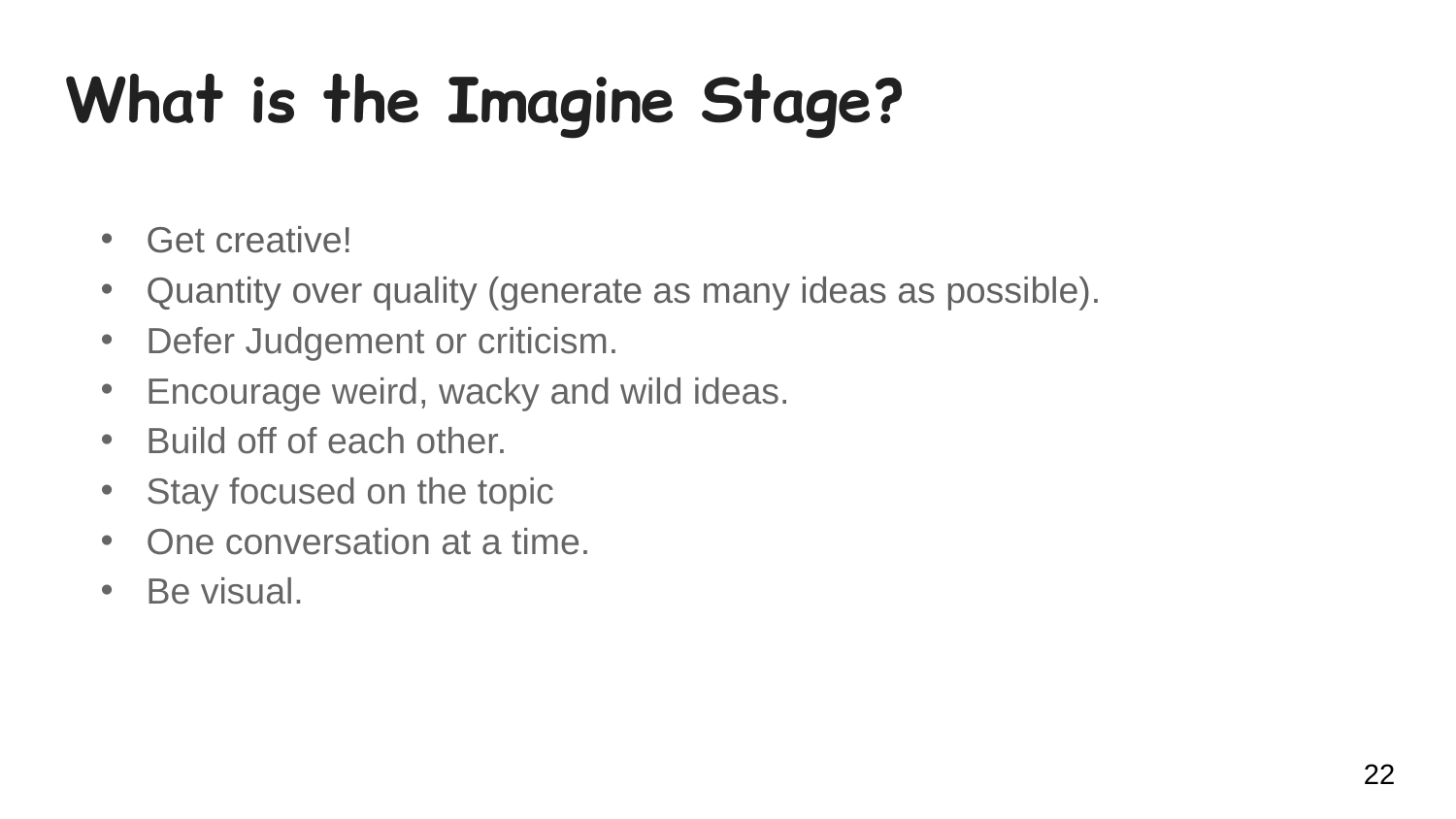

# What is the Imagine Stage?
Get creative!
Quantity over quality (generate as many ideas as possible).
Defer Judgement or criticism.
Encourage weird, wacky and wild ideas.
Build off of each other.
Stay focused on the topic
One conversation at a time.
Be visual.

22